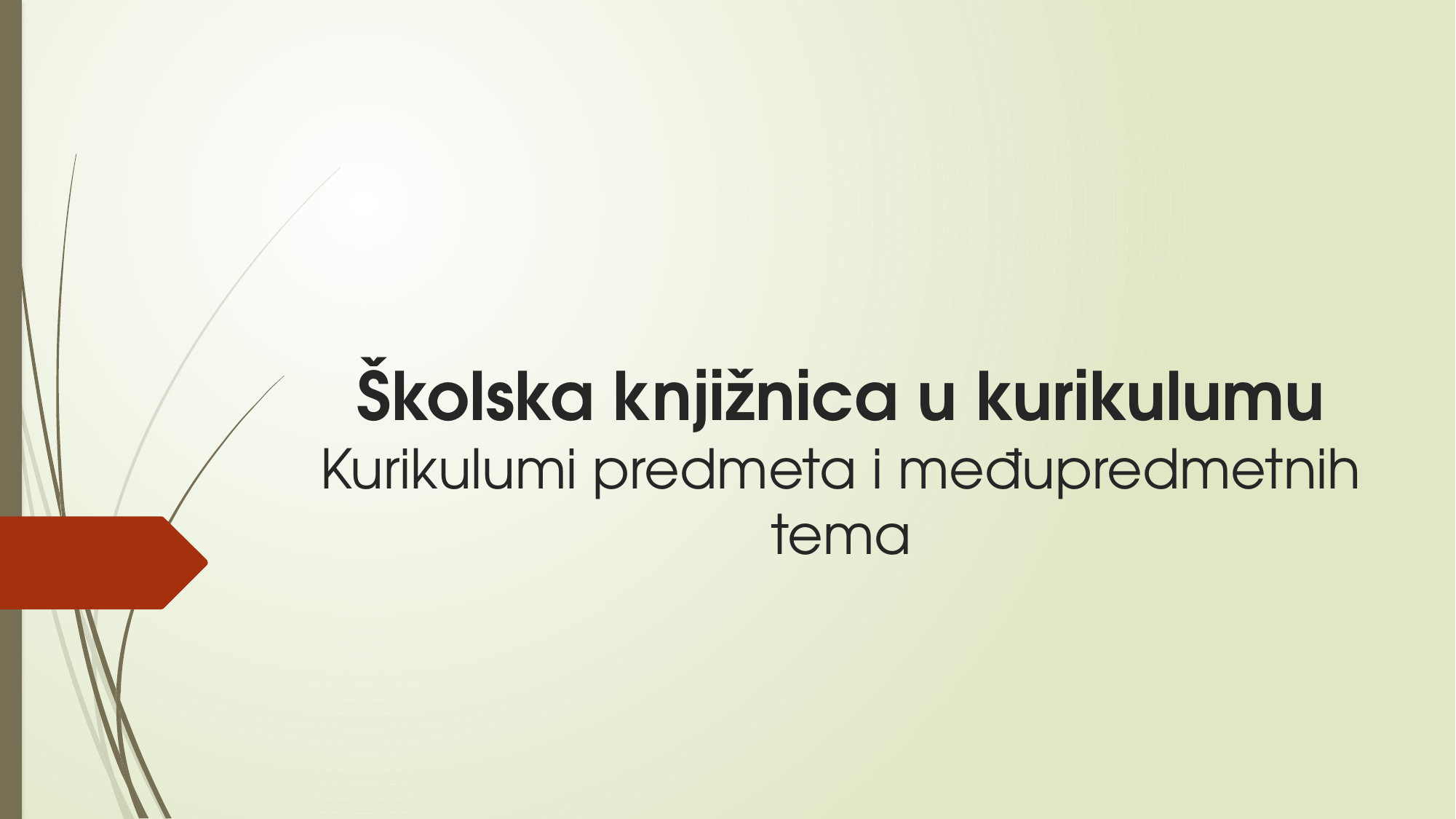

# Školska knjižnica u kurikulumu Kurikulumi predmeta i međupredmetnih tema